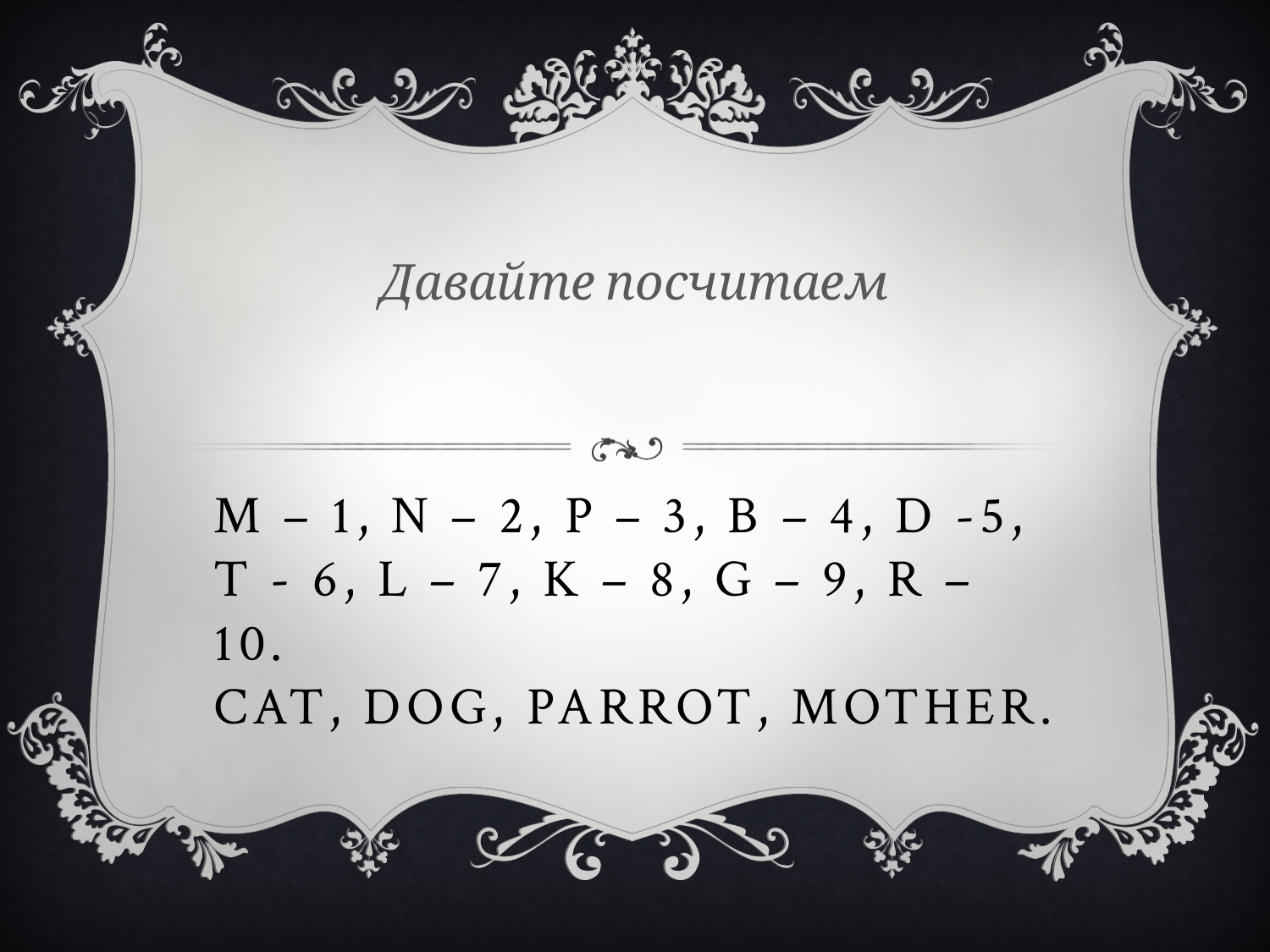

Давайте посчитаем
# M – 1, n – 2, p – 3, b – 4, d -5, t - 6, l – 7, k – 8, g – 9, r – 10. cat, dog, parrot, mother.